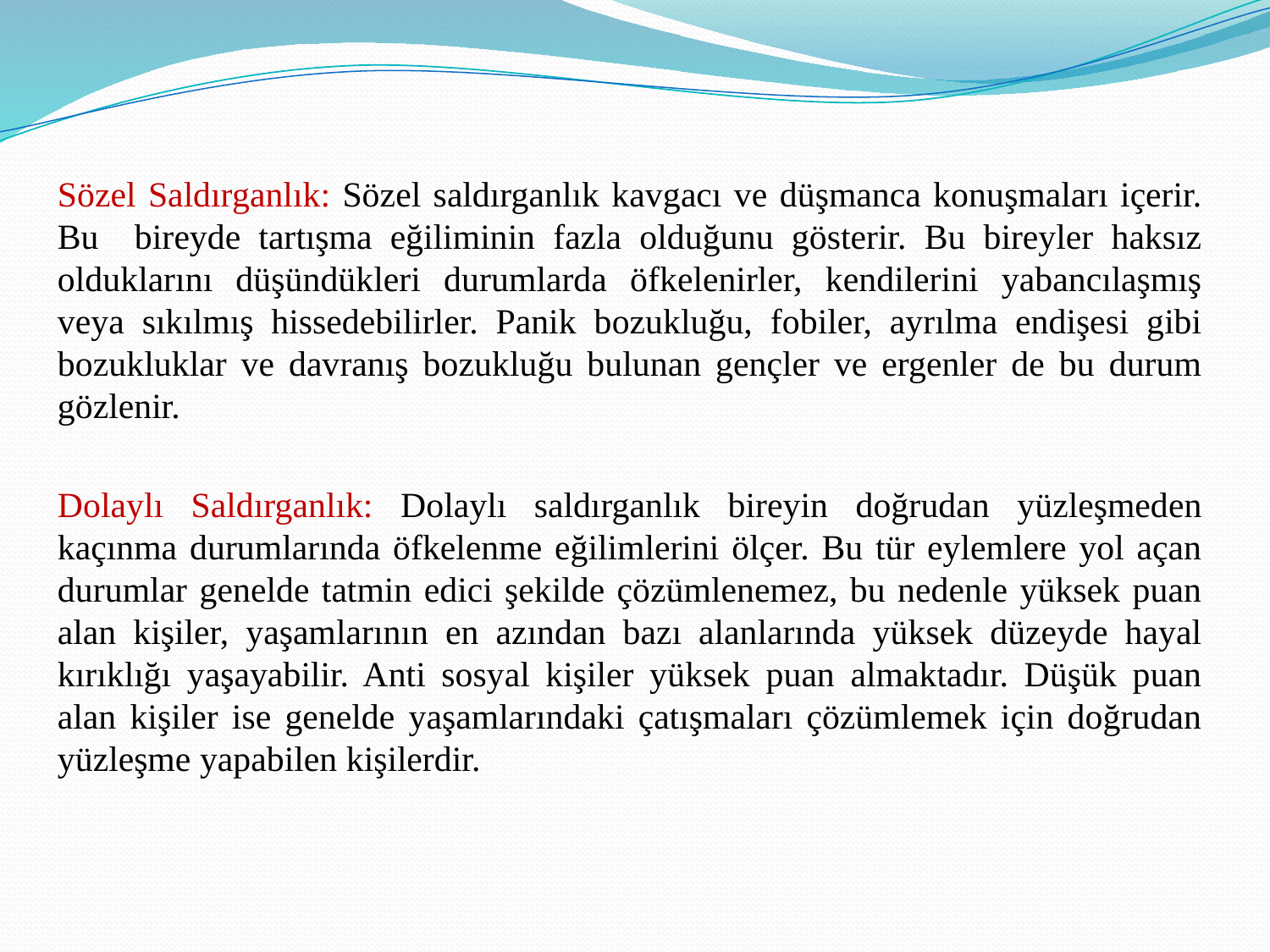

Sözel Saldırganlık: Sözel saldırganlık kavgacı ve düşmanca konuşmaları içerir. Bu  bireyde tartışma eğiliminin fazla olduğunu gösterir. Bu bireyler haksız olduklarını düşündükleri durumlarda öfkelenirler, kendilerini yabancılaşmış veya sıkılmış hissedebilirler. Panik bozukluğu, fobiler, ayrılma endişesi gibi bozukluklar ve davranış bozukluğu bulunan gençler ve ergenler de bu durum gözlenir.

Dolaylı Saldırganlık: Dolaylı saldırganlık bireyin doğrudan yüzleşmeden kaçınma durumlarında öfkelenme eğilimlerini ölçer. Bu tür eylemlere yol açan durumlar genelde tatmin edici şekilde çözümlenemez, bu nedenle yüksek puan alan kişiler, yaşamlarının en azından bazı alanlarında yüksek düzeyde hayal kırıklığı yaşayabilir. Anti sosyal kişiler yüksek puan almaktadır. Düşük puan alan kişiler ise genelde yaşamlarındaki çatışmaları çözümlemek için doğrudan yüzleşme yapabilen kişilerdir.